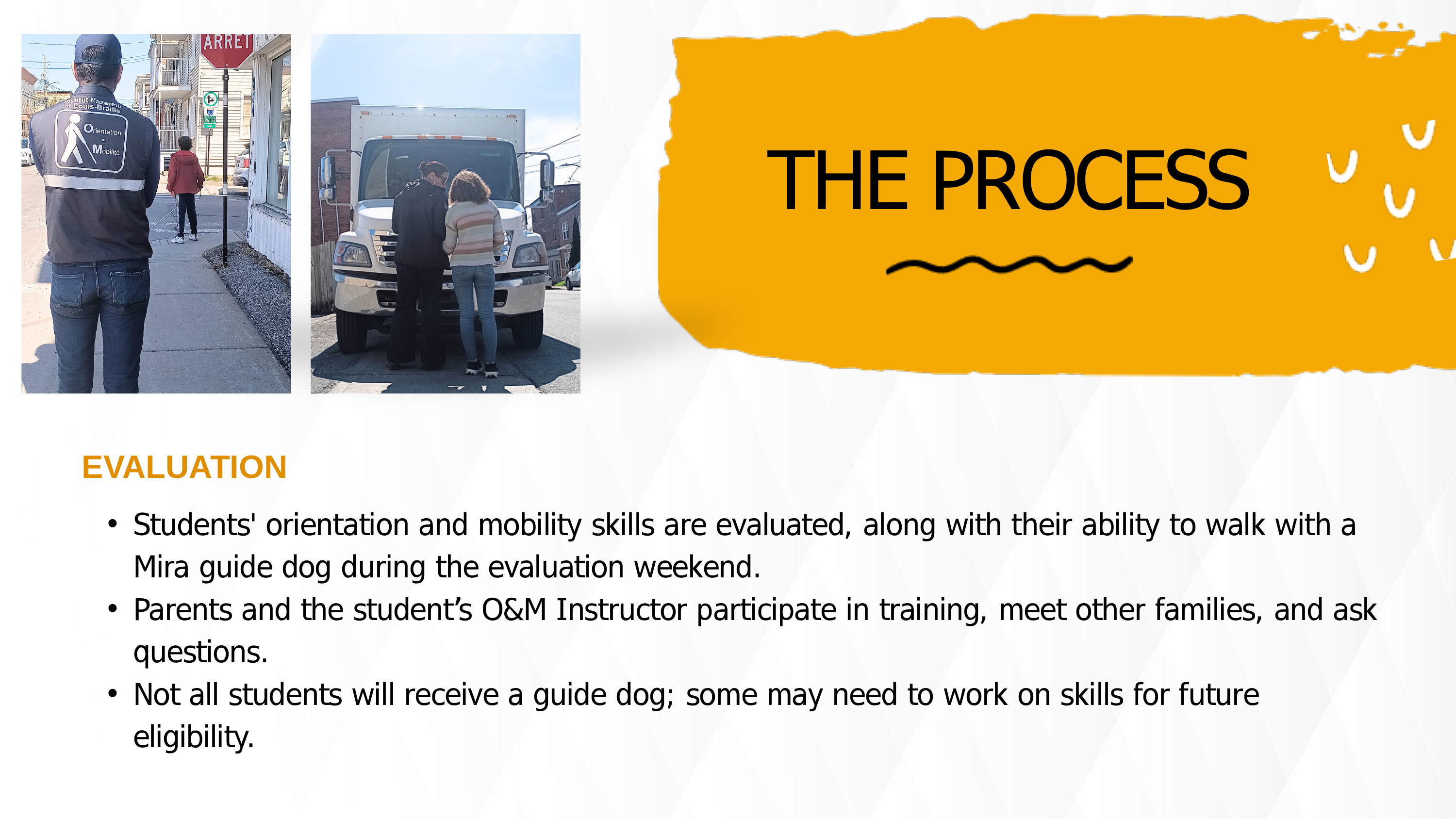

The Process – Evaluation Weekend

THE PROCESS

EVALUATION
Students' orientation and mobility skills are evaluated, along with their ability to walk with a Mira guide dog during the evaluation weekend.
Parents and the student’s O&M Instructor participate in training, meet other families, and ask questions.
Not all students will receive a guide dog; some may need to work on skills for future eligibility.